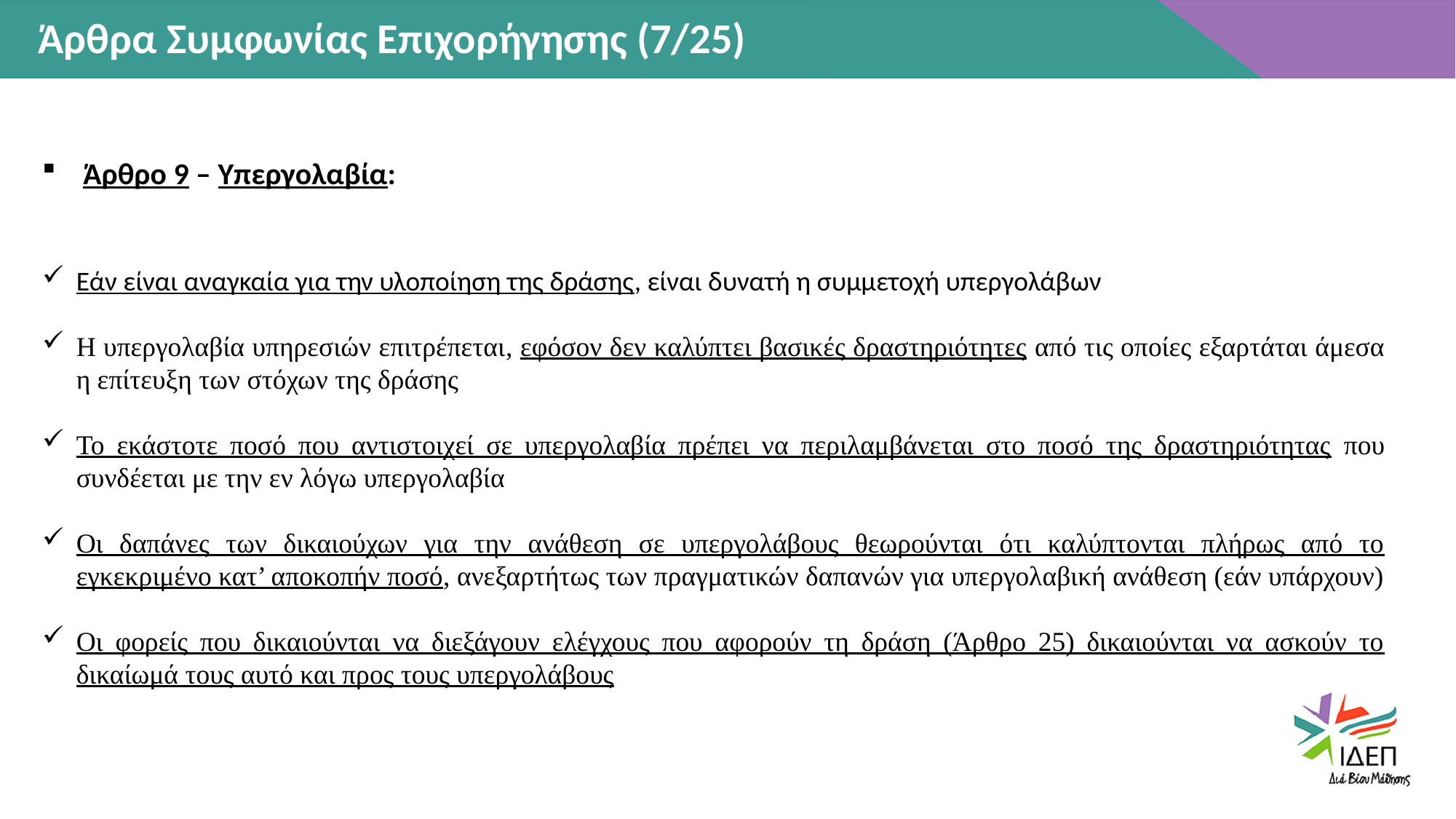

Άρθρα Συμφωνίας Επιχορήγησης (7/25)

Άρθρο 9 – Υπεργολαβία:

Εάν είναι αναγκαία για την υλοποίηση της δράσης, είναι δυνατή η συμμετοχή υπεργολάβων

Η υπεργολαβία υπηρεσιών επιτρέπεται, εφόσον δεν καλύπτει βασικές δραστηριότητες από τις οποίες εξαρτάται άμεσα η επίτευξη των στόχων της δράσης

Το εκάστοτε ποσό που αντιστοιχεί σε υπεργολαβία πρέπει να περιλαμβάνεται στο ποσό της δραστηριότητας που συνδέεται με την εν λόγω υπεργολαβία

Οι δαπάνες των δικαιούχων για την ανάθεση σε υπεργολάβους θεωρούνται ότι καλύπτονται πλήρως από το εγκεκριμένο κατ’ αποκοπήν ποσό, ανεξαρτήτως των πραγματικών δαπανών για υπεργολαβική ανάθεση (εάν υπάρχουν)

Οι φορείς που δικαιούνται να διεξάγουν ελέγχους που αφορούν τη δράση (Άρθρο 25) δικαιούνται να ασκούν το δικαίωμά τους αυτό και προς τους υπεργολάβους